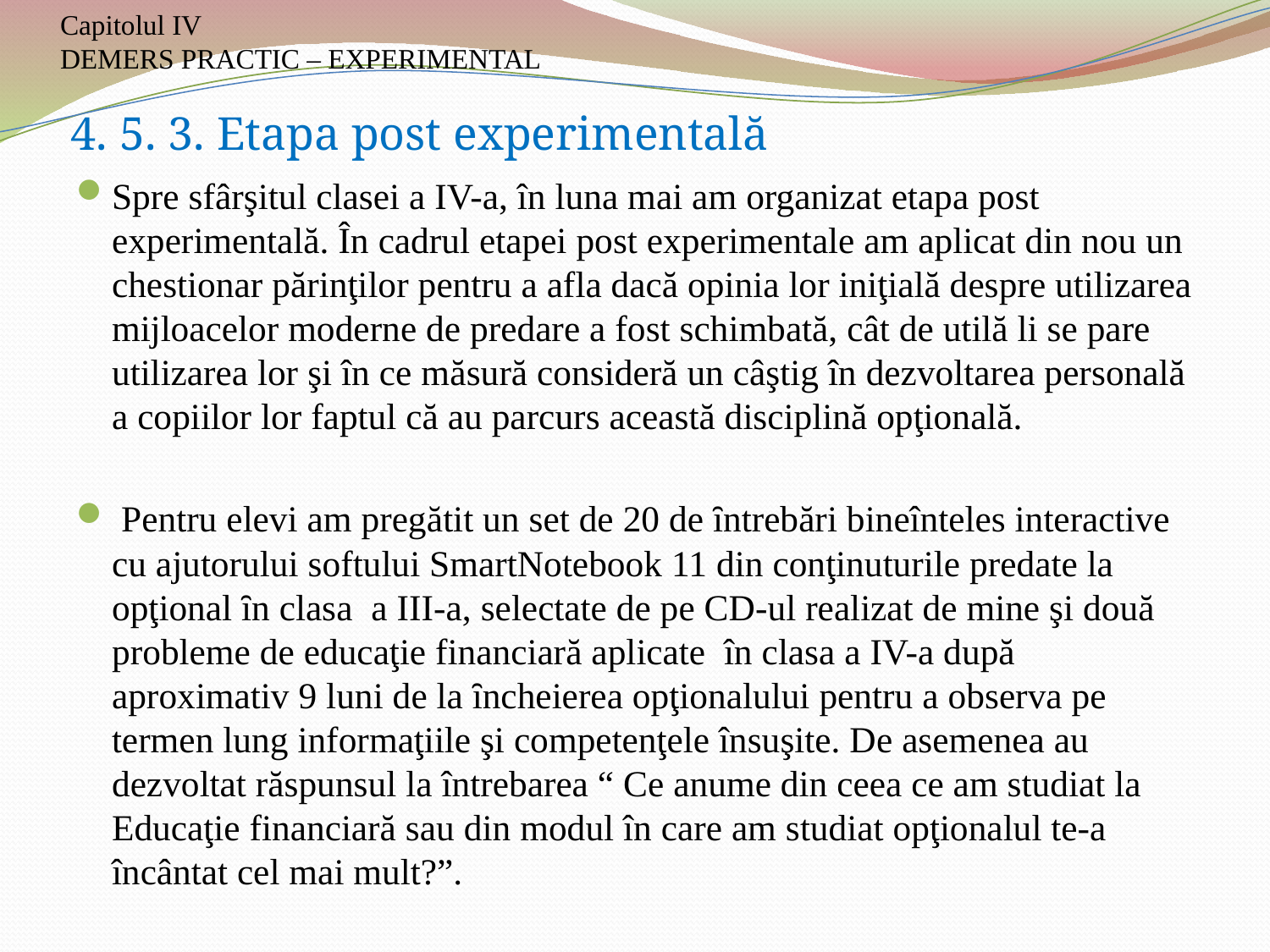

Capitolul IV
DEMERS PRACTIC – EXPERIMENTAL
# 4. 5. 3. Etapa post experimentală
Spre sfârşitul clasei a IV-a, în luna mai am organizat etapa post experimentală. În cadrul etapei post experimentale am aplicat din nou un chestionar părinţilor pentru a afla dacă opinia lor iniţială despre utilizarea mijloacelor moderne de predare a fost schimbată, cât de utilă li se pare utilizarea lor şi în ce măsură consideră un câştig în dezvoltarea personală a copiilor lor faptul că au parcurs această disciplină opţională.

 Pentru elevi am pregătit un set de 20 de ȋntrebări bineînteles interactive cu ajutorului softului SmartNotebook 11 din conţinuturile predate la opţional ȋn clasa  a III-a, selectate de pe CD-ul realizat de mine şi două probleme de educaţie financiară aplicate  în clasa a IV-a după aproximativ 9 luni de la ȋncheierea opţionalului pentru a observa pe termen lung informaţiile şi competenţele însuşite. De asemenea au dezvoltat răspunsul la întrebarea “ Ce anume din ceea ce am studiat la Educaţie financiară sau din modul în care am studiat opţionalul te-a încântat cel mai mult?”.